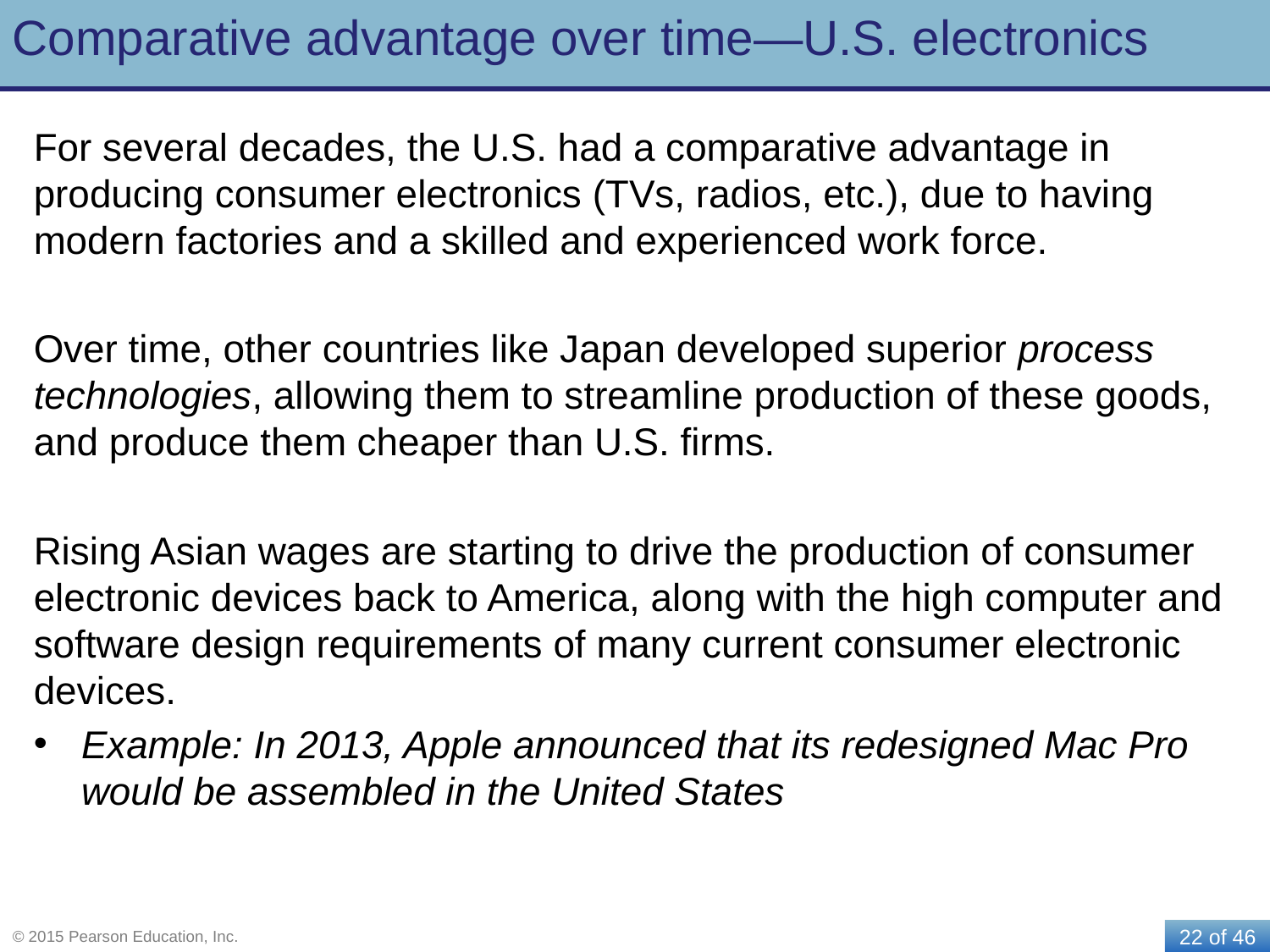

# Comparative advantage over time—U.S. electronics
For several decades, the U.S. had a comparative advantage in producing consumer electronics (TVs, radios, etc.), due to having modern factories and a skilled and experienced work force.

Over time, other countries like Japan developed superior process technologies, allowing them to streamline production of these goods, and produce them cheaper than U.S. firms.

Rising Asian wages are starting to drive the production of consumer electronic devices back to America, along with the high computer and software design requirements of many current consumer electronic devices.
Example: In 2013, Apple announced that its redesigned Mac Pro would be assembled in the United States